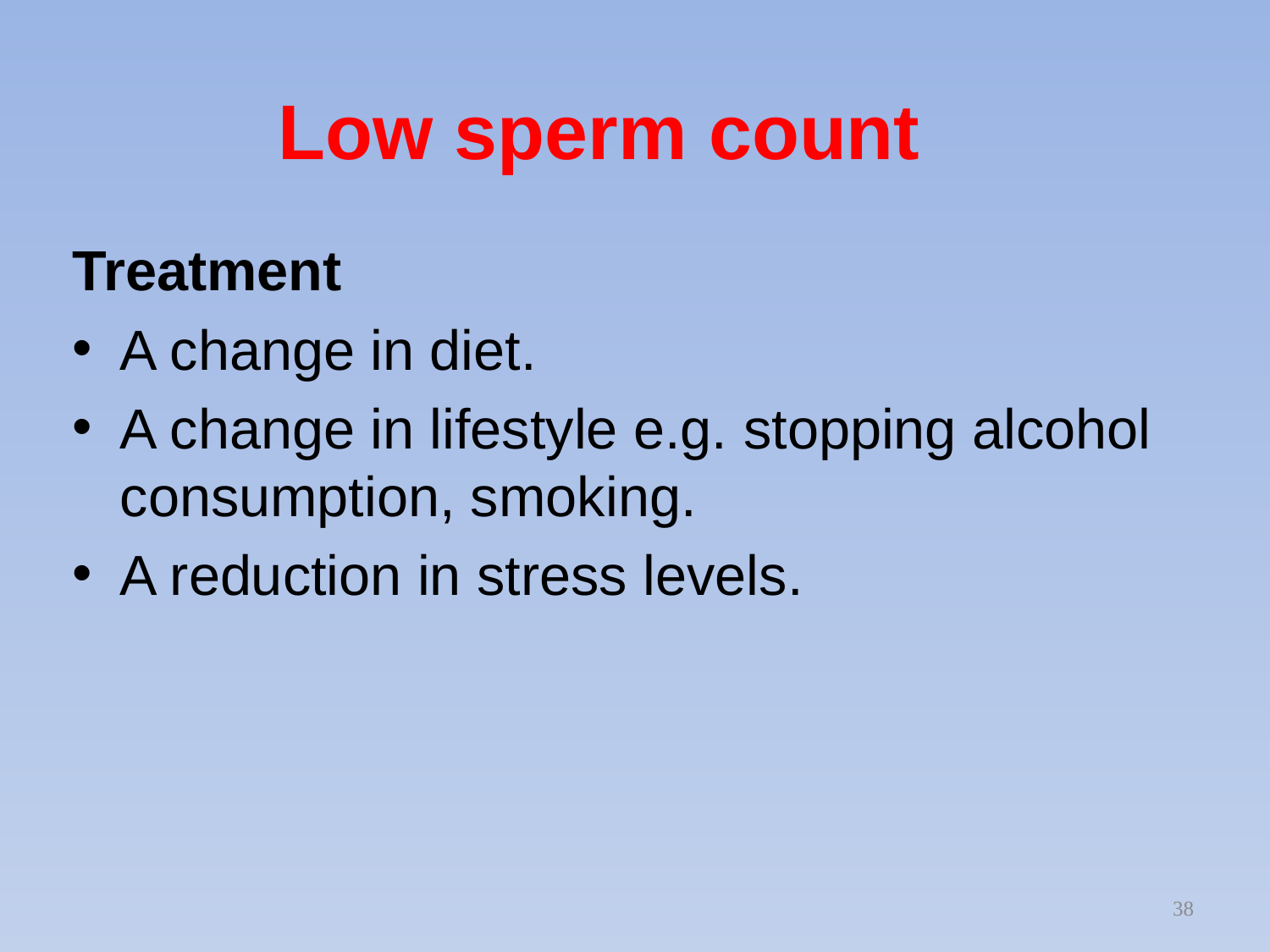

# Low sperm count
Treatment
A change in diet.
A change in lifestyle e.g. stopping alcohol consumption, smoking.
A reduction in stress levels.

38